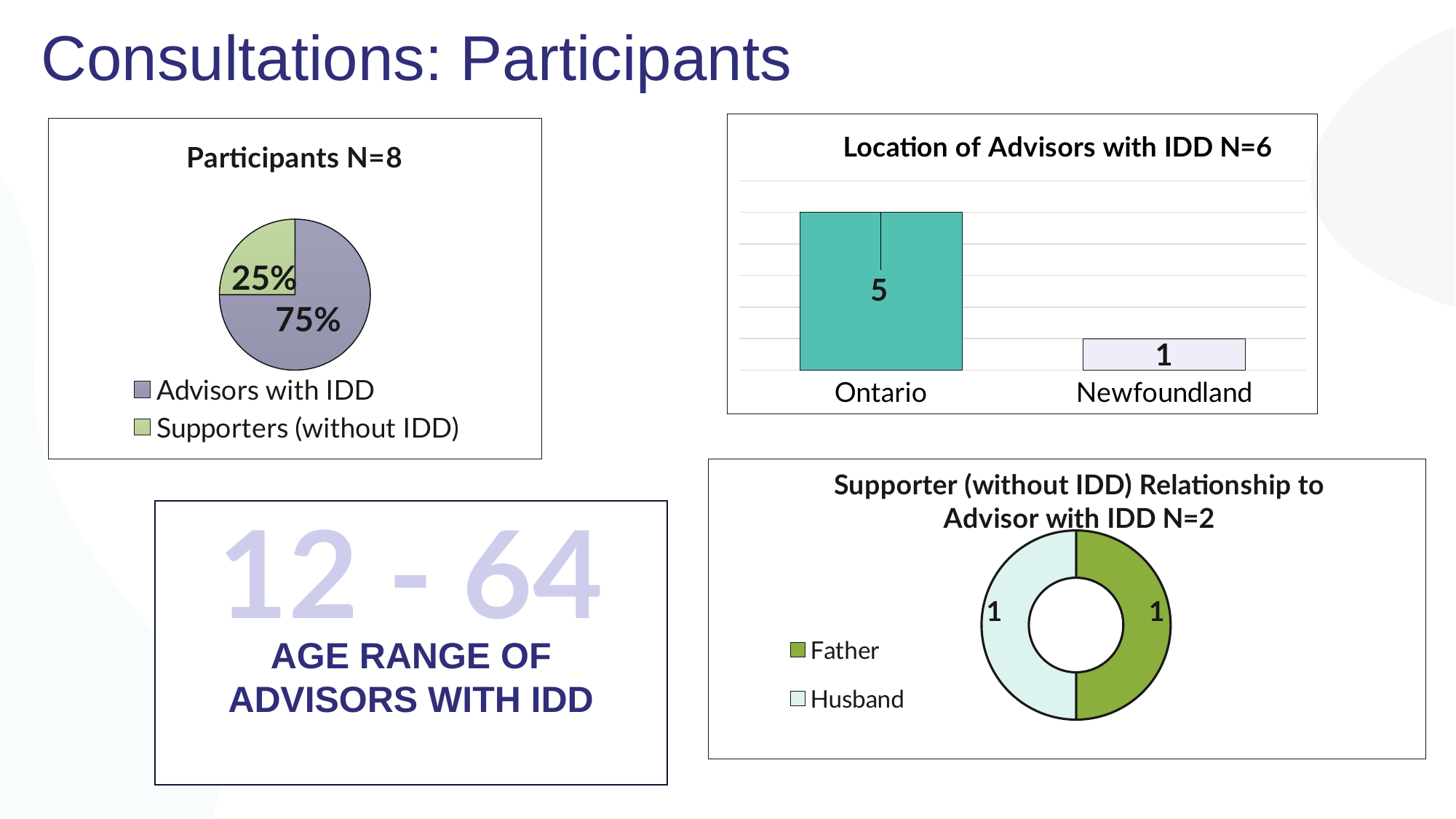

# Consultations: Participants

### Chart: Location of Advisors with IDD N=6

| Category |  |
|---|---|
| Ontario | 5.0 |
| Newfoundland | 1.0 |

### Chart: Participants N=8

| Category |  |
|---|---|
| Advisors with IDD | 6.0 |
| Supporters (without IDD) | 2.0 |

### Chart: Supporter (without IDD) Relationship to Advisor with IDD N=2

| Category |  |
|---|---|
|  | None |
| Father | 1.0 |
| Husband | 1.0 |
12 - 64

AGE RANGE OF
ADVISORS WITH IDD
1
1